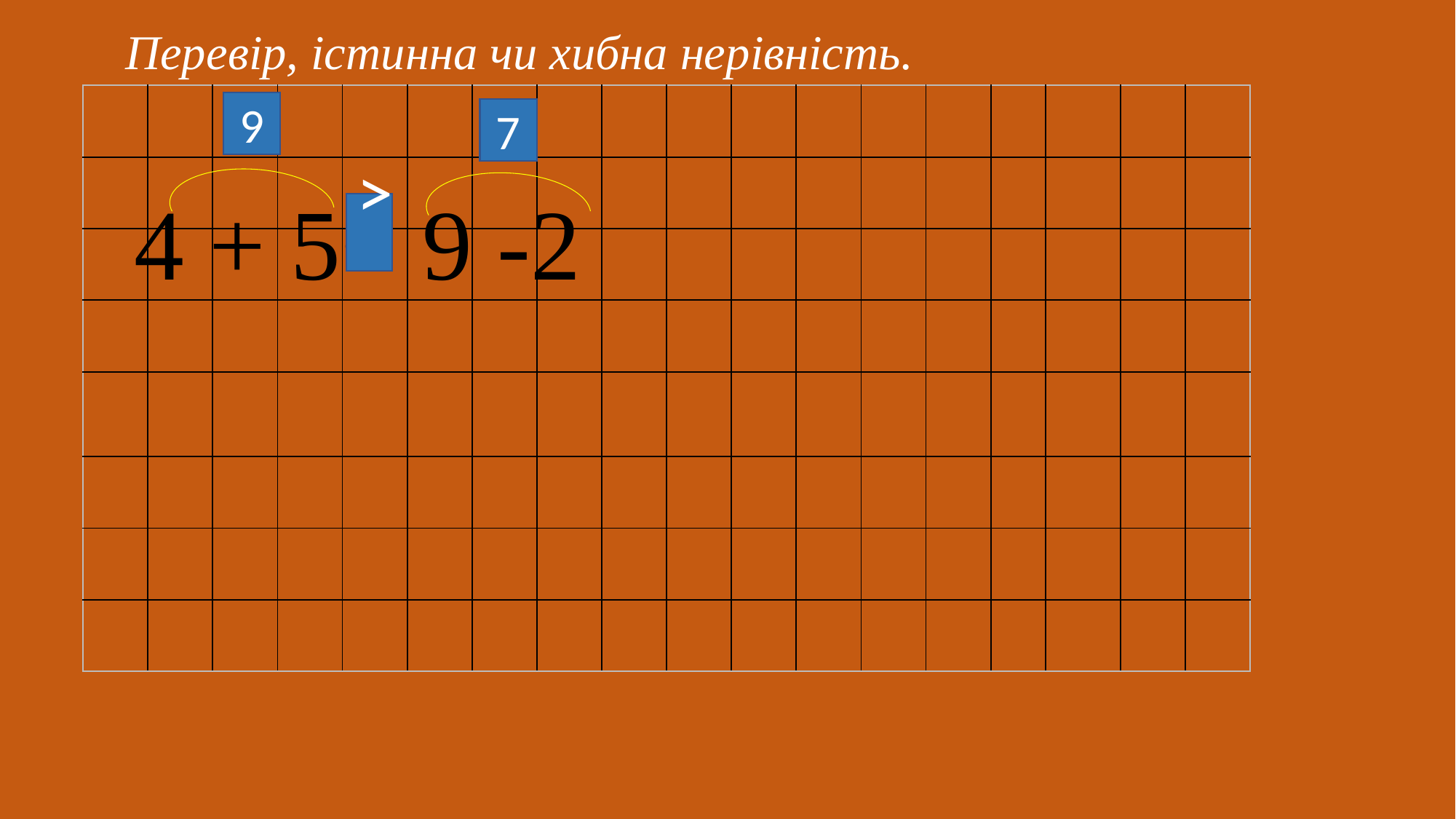

Перевір, істинна чи хибна нерівність.
|  |  |  |  |  |  |  |  |  |  |  |  |  |  |  |  |  |  |
| --- | --- | --- | --- | --- | --- | --- | --- | --- | --- | --- | --- | --- | --- | --- | --- | --- | --- |
|  |  |  |  |  |  |  |  |  |  |  |  |  |  |  |  |  |  |
|  |  |  |  |  |  |  |  |  |  |  |  |  |  |  |  |  |  |
|  |  |  |  |  |  |  |  |  |  |  |  |  |  |  |  |  |  |
|  |  |  |  |  |  |  |  |  |  |  |  |  |  |  |  |  |  |
|  |  |  |  |  |  |  |  |  |  |  |  |  |  |  |  |  |  |
|  |  |  |  |  |  |  |  |  |  |  |  |  |  |  |  |  |  |
|  |  |  |  |  |  |  |  |  |  |  |  |  |  |  |  |  |  |
9
7

4 + 5< 9 -2
>